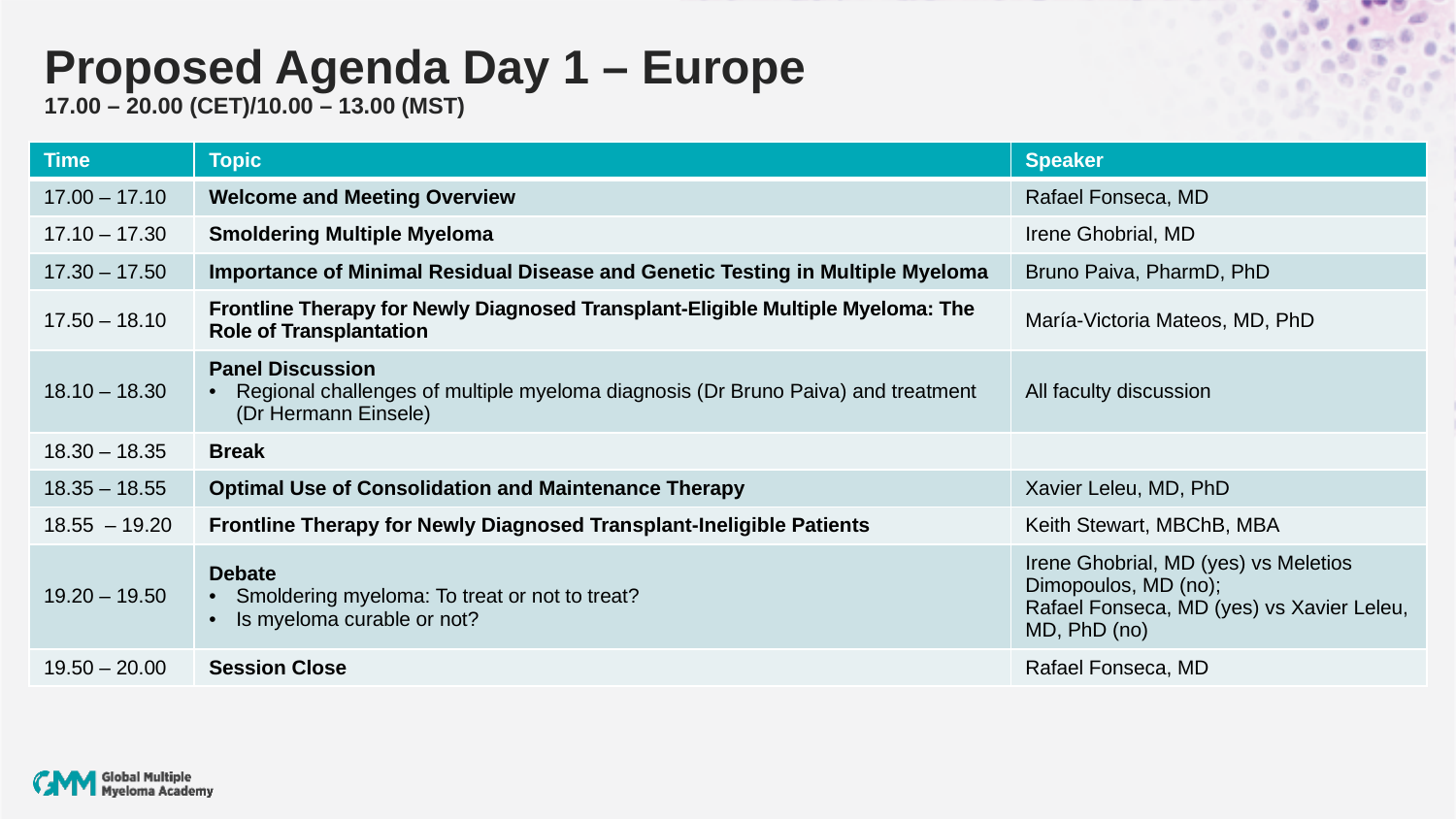

# Proposed Agenda Day 1 – Europe 17.00 – 20.00 (CET)/10.00 – 13.00 (MST)
| Time | Topic | Speaker |
| --- | --- | --- |
| 17.00 – 17.10 | Welcome and Meeting Overview | Rafael Fonseca, MD |
| 17.10 – 17.30 | Smoldering Multiple Myeloma | Irene Ghobrial, MD |
| 17.30 – 17.50 | Importance of Minimal Residual Disease and Genetic Testing in Multiple Myeloma | Bruno Paiva, PharmD, PhD |
| 17.50 – 18.10 | Frontline Therapy for Newly Diagnosed Transplant-Eligible Multiple Myeloma: The Role of Transplantation | María-Victoria Mateos, MD, PhD |
| 18.10 – 18.30 | Panel Discussion Regional challenges of multiple myeloma diagnosis (Dr Bruno Paiva) and treatment (Dr Hermann Einsele) | All faculty discussion |
| 18.30 – 18.35 | Break |  |
| 18.35 – 18.55 | Optimal Use of Consolidation and Maintenance Therapy | Xavier Leleu, MD, PhD |
| 18.55 – 19.20 | Frontline Therapy for Newly Diagnosed Transplant-Ineligible Patients | Keith Stewart, MBChB, MBA |
| 19.20 – 19.50 | Debate Smoldering myeloma: To treat or not to treat?  Is myeloma curable or not? | Irene Ghobrial, MD (yes) vs Meletios Dimopoulos, MD (no); Rafael Fonseca, MD (yes) vs Xavier Leleu, MD, PhD (no) |
| 19.50 – 20.00 | Session Close | Rafael Fonseca, MD |